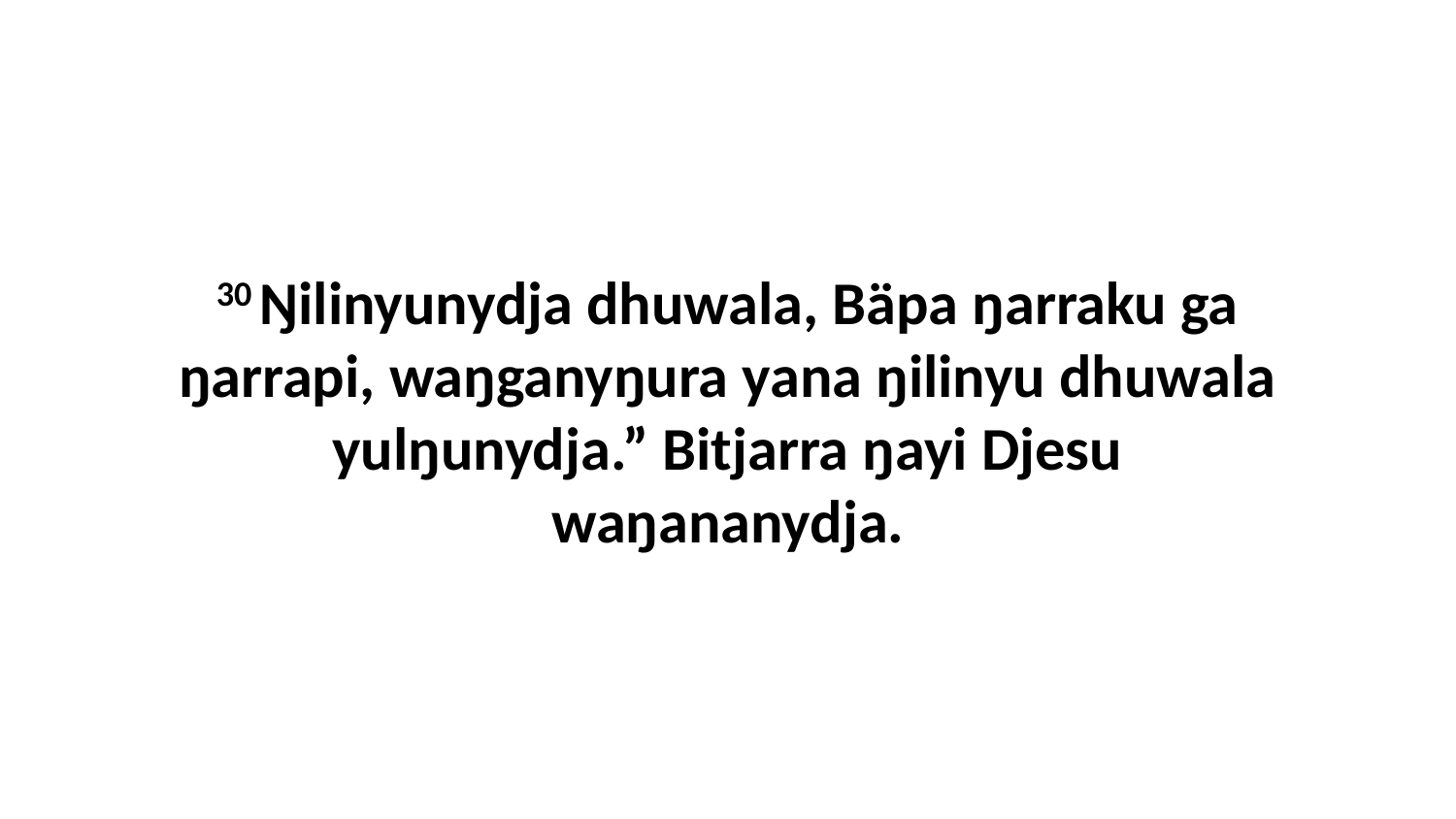

30 Ŋilinyunydja dhuwala, Bäpa ŋarraku ga ŋarrapi, waŋganyŋura yana ŋilinyu dhuwala yulŋunydja.” Bitjarra ŋayi Djesu waŋananydja.